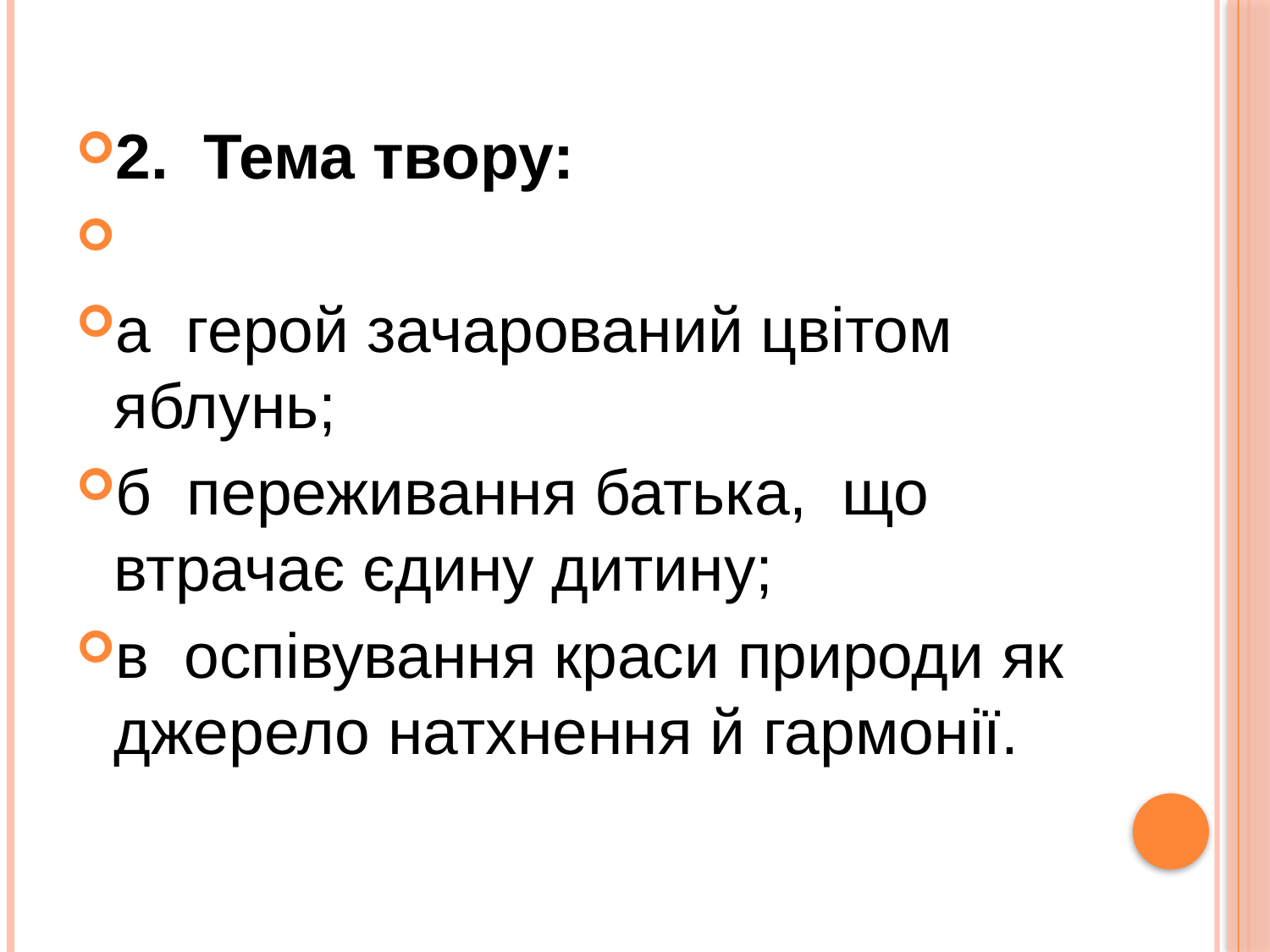

#
2.  Тема твору:

а  герой зачарований цвітом яблунь;
б  переживання батька,  що втрачає єдину дитину;
в  оспівування краси природи як джерело натхнення й гармонії.